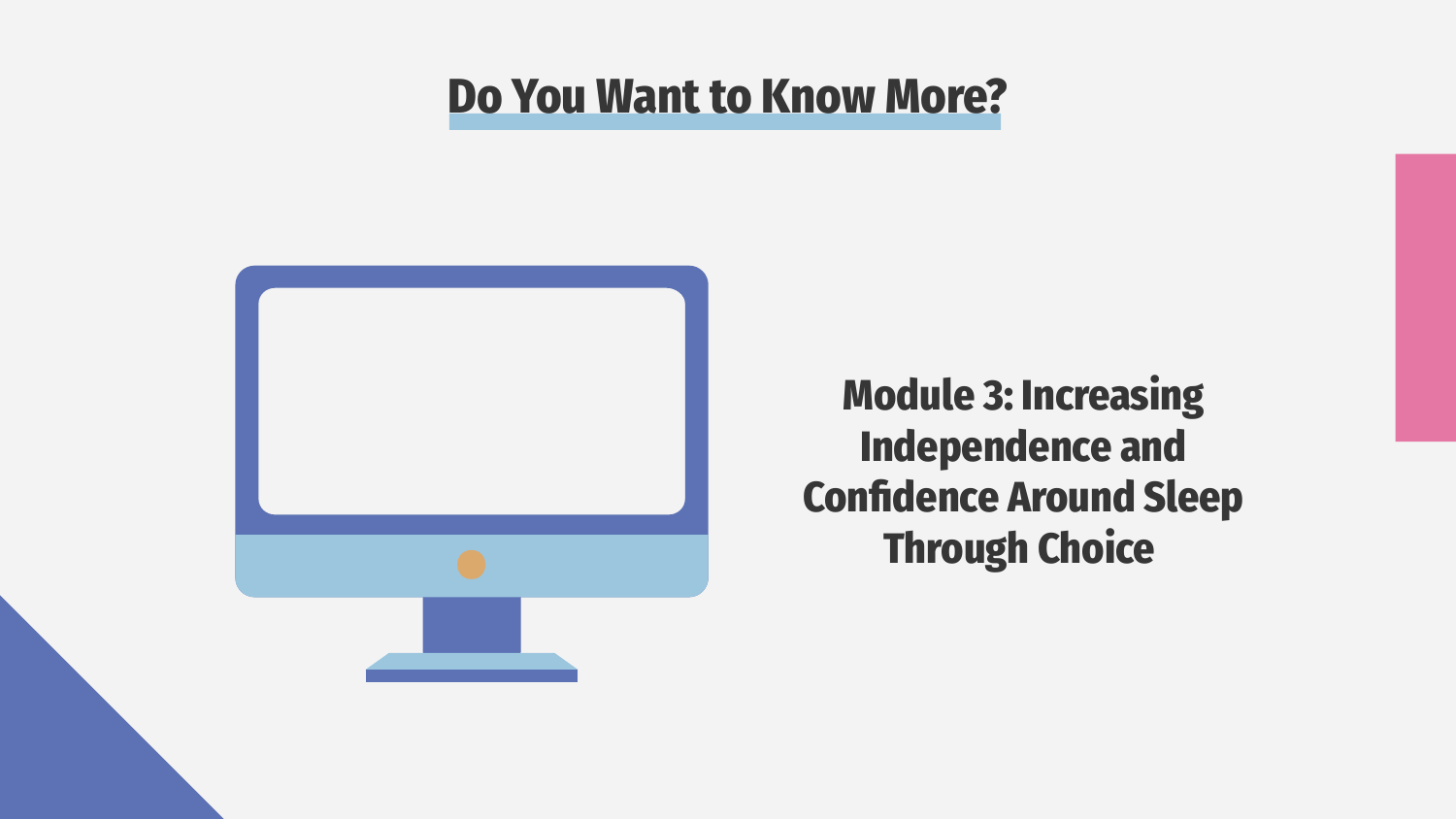

# Do You Want to Know More?

Module 3: Increasing Independence and Confidence Around Sleep Through Choice